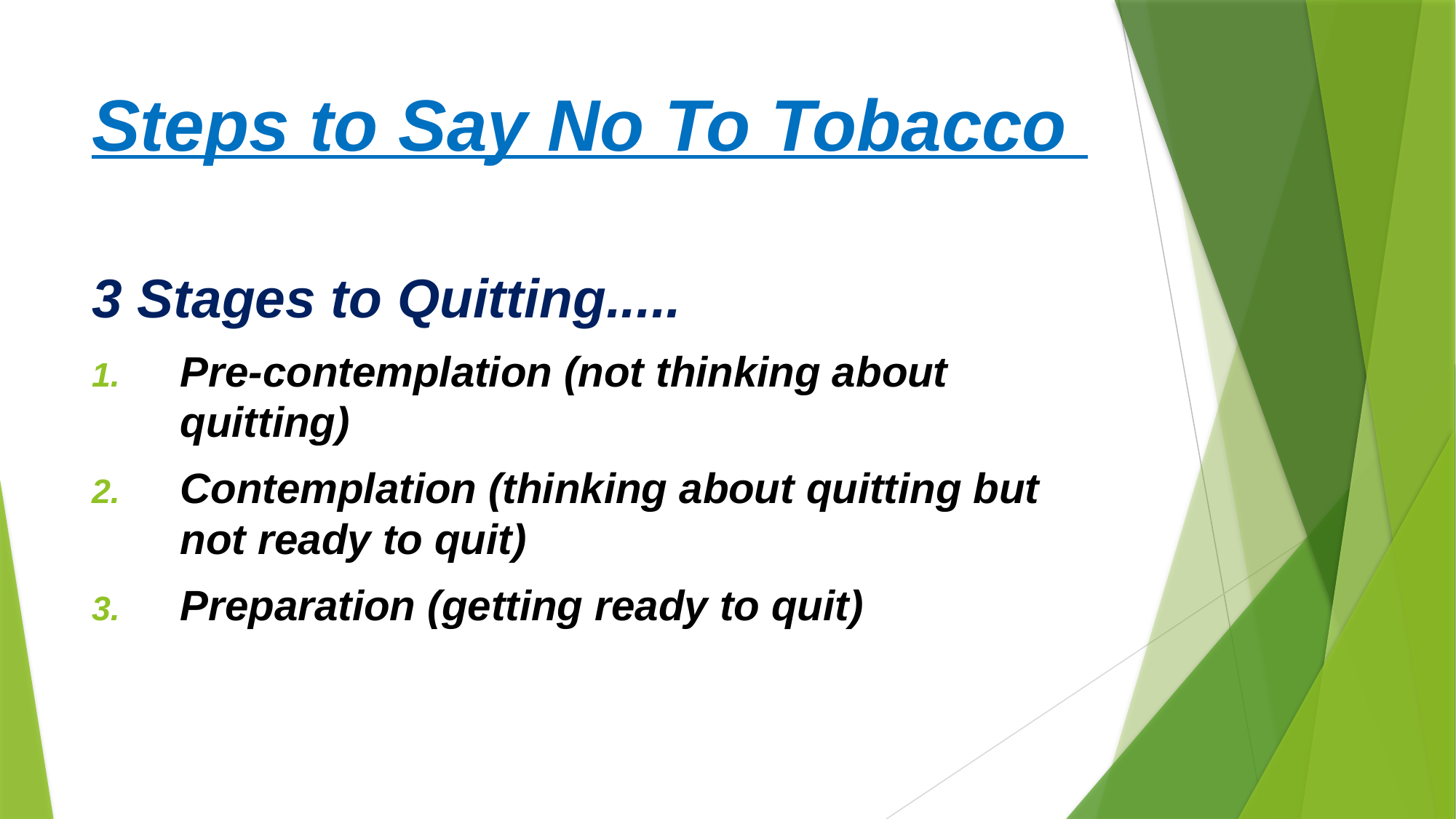

# Steps to Say No To Tobacco
3 Stages to Quitting.....
Pre-contemplation (not thinking about quitting)
Contemplation (thinking about quitting but not ready to quit)
Preparation (getting ready to quit)